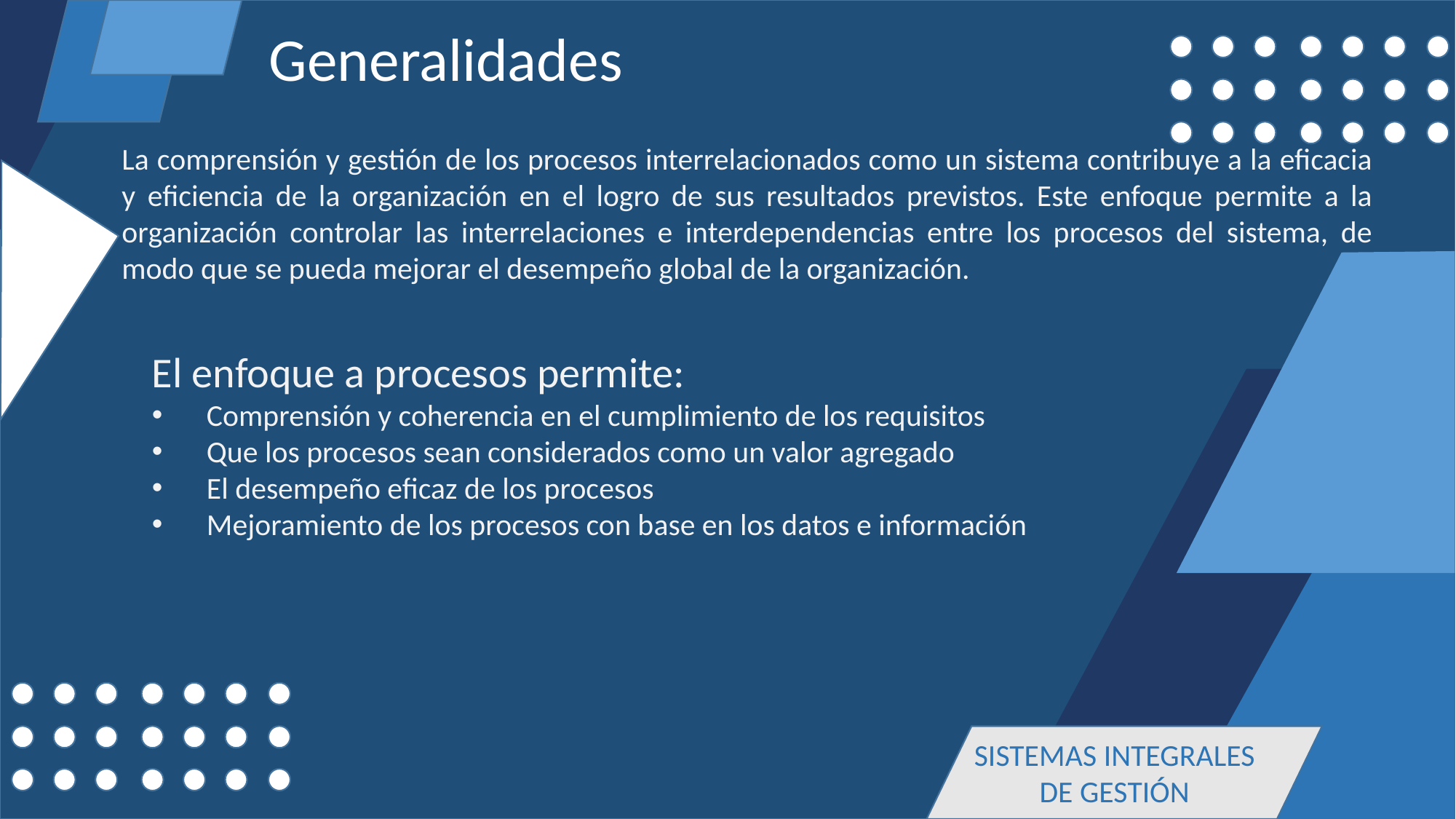

Generalidades

La comprensión y gestión de los procesos interrelacionados como un sistema contribuye a la eficacia y eficiencia de la organización en el logro de sus resultados previstos. Este enfoque permite a la organización controlar las interrelaciones e interdependencias entre los procesos del sistema, de modo que se pueda mejorar el desempeño global de la organización.

El enfoque a procesos permite:
Comprensión y coherencia en el cumplimiento de los requisitos
Que los procesos sean considerados como un valor agregado
El desempeño eficaz de los procesos
Mejoramiento de los procesos con base en los datos e información

SISTEMAS INTEGRALES DE GESTIÓN